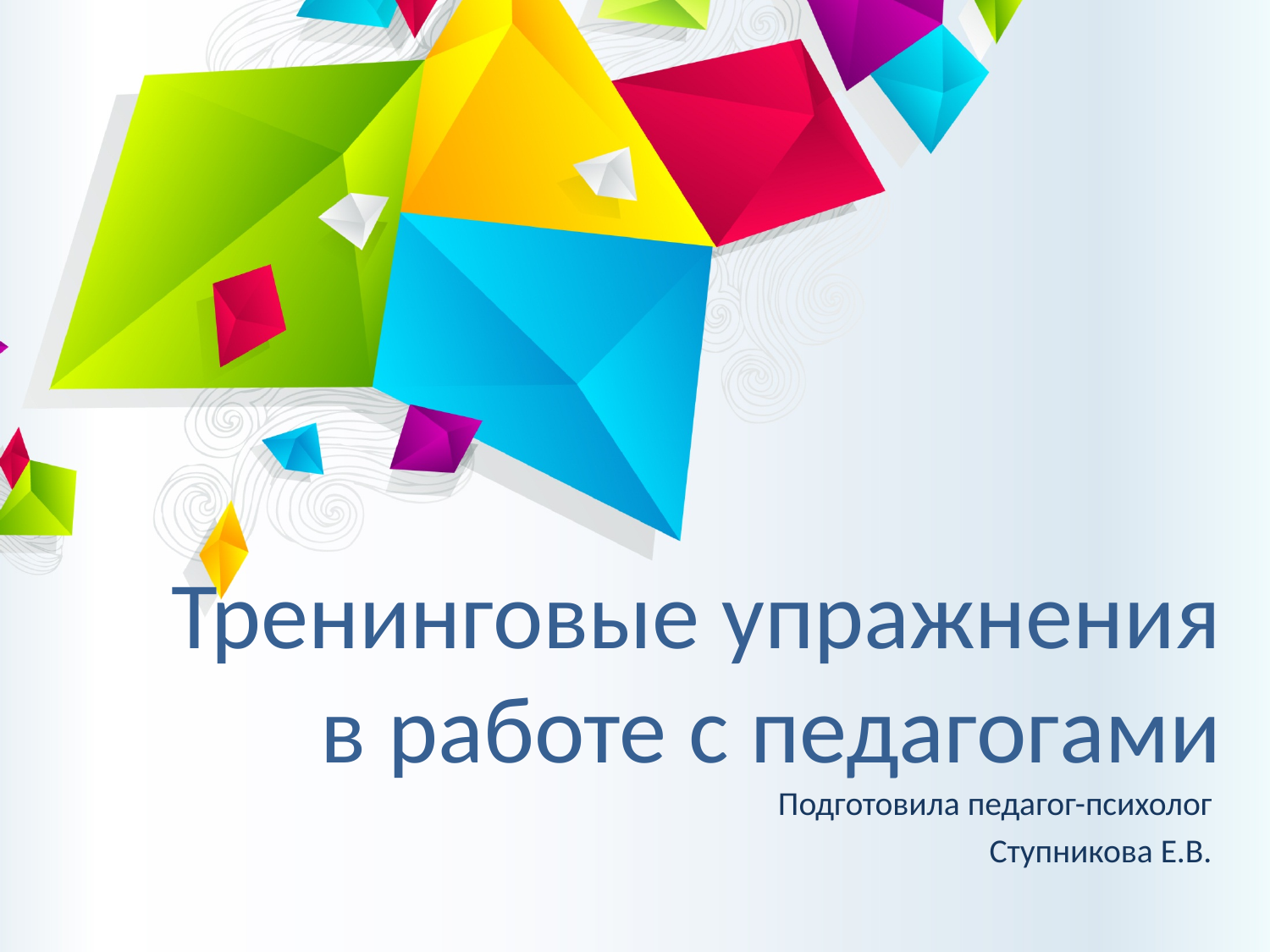

# Тренинговые упражнения в работе с педагогами
Подготовила педагог-психолог
Ступникова Е.В.